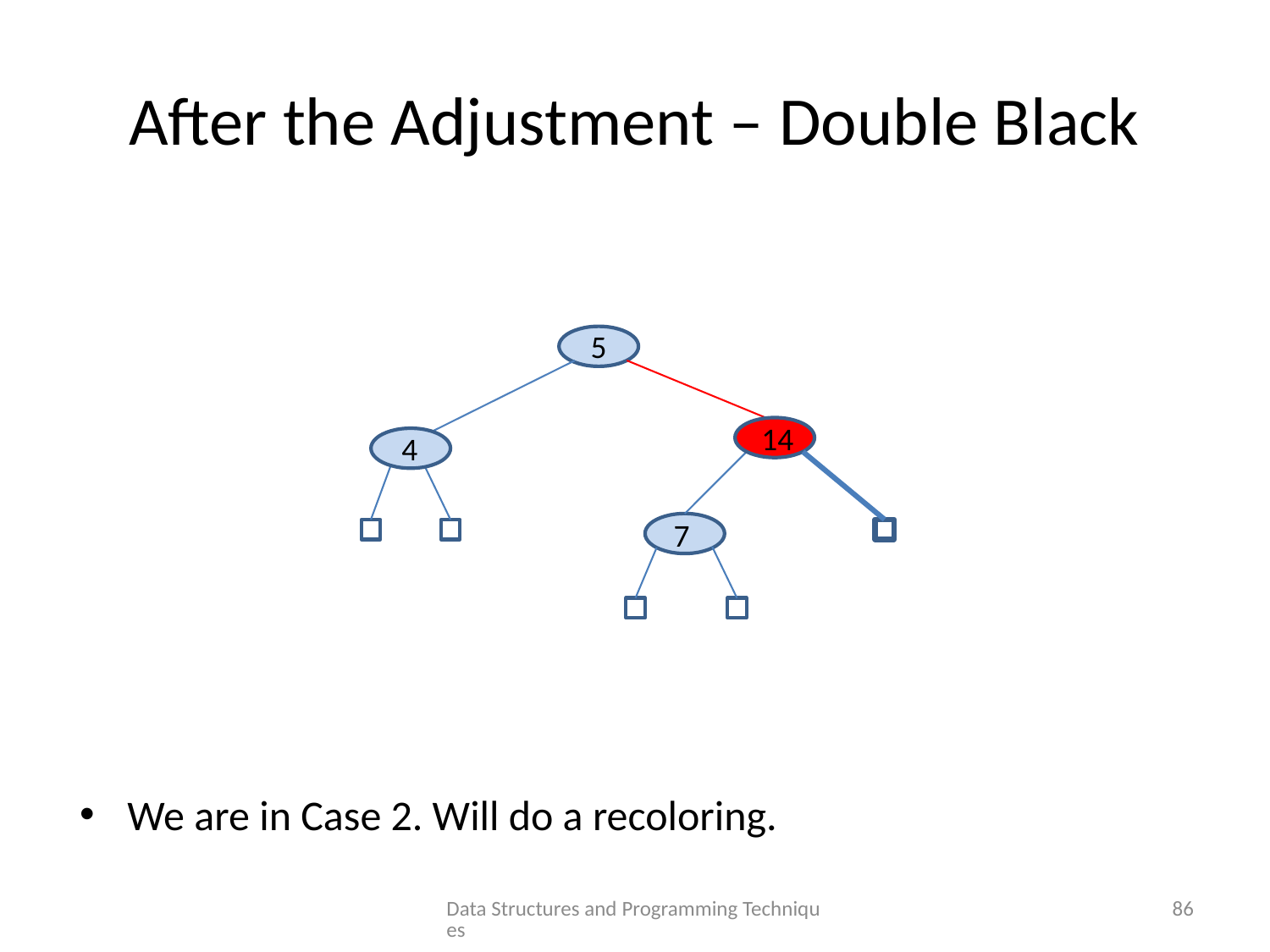

# After the Adjustment – Double Black

We are in Case 2. Will do a recoloring.
5

14

4

7

Data Structures and Programming Techniques
86